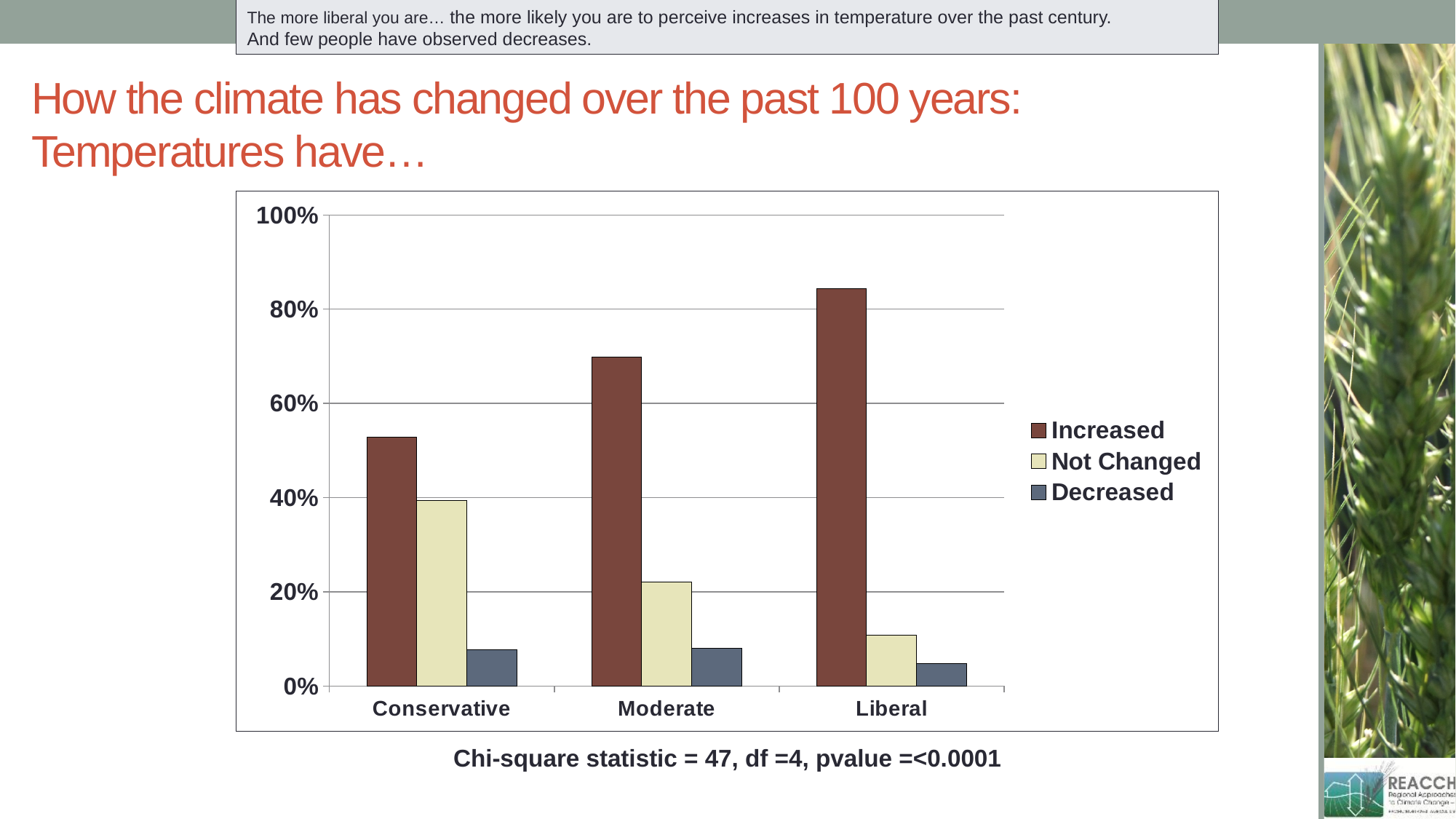

The more liberal you are… the more likely you are to perceive increases in temperature over the past century.
And few people have observed decreases.
# How the climate has changed over the past 100 years: Temperatures have…

### Chart

| Category | Increased | Not Changed | Decreased |
|---|---|---|---|
| Conservative | 0.528 | 0.394 | 0.077 |
| Moderate | 0.699 | 0.221 | 0.08 |
| Liberal | 0.843 | 0.108 | 0.048 |
Chi-square statistic = 47, df =4, pvalue =<0.0001